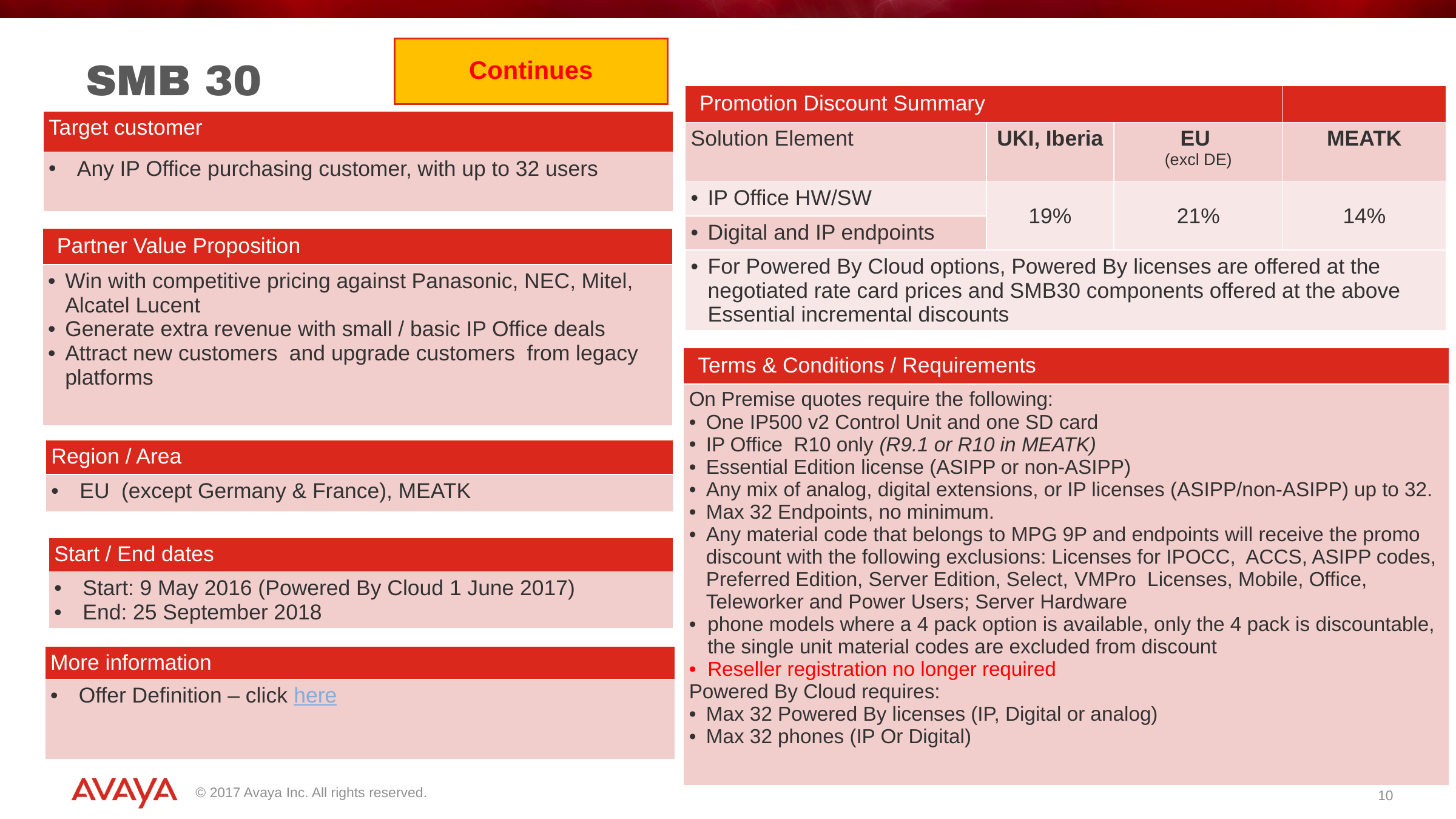

Continues
# SMB 30
| Promotion Discount Summary |  |  |  |
| --- | --- | --- | --- |
| Solution Element | UKI, Iberia | EU (excl DE) | MEATK |
| IP Office HW/SW | 19% | 21% | 14% |
| Digital and IP endpoints |  |  |  |
| For Powered By Cloud options, Powered By licenses are offered at the negotiated rate card prices and SMB30 components offered at the above Essential incremental discounts |  |  |  |
| Target customer |
| --- |
| Any IP Office purchasing customer, with up to 32 users |
| Partner Value Proposition |
| --- |
| Win with competitive pricing against Panasonic, NEC, Mitel, Alcatel Lucent Generate extra revenue with small / basic IP Office deals Attract new customers and upgrade customers from legacy platforms |
| Terms & Conditions / Requirements |
| --- |
| On Premise quotes require the following: One IP500 v2 Control Unit and one SD card IP Office R10 only (R9.1 or R10 in MEATK) Essential Edition license (ASIPP or non-ASIPP) Any mix of analog, digital extensions, or IP licenses (ASIPP/non-ASIPP) up to 32. Max 32 Endpoints, no minimum. Any material code that belongs to MPG 9P and endpoints will receive the promo discount with the following exclusions: Licenses for IPOCC, ACCS, ASIPP codes, Preferred Edition, Server Edition, Select, VMPro Licenses, Mobile, Office, Teleworker and Power Users; Server Hardware phone models where a 4 pack option is available, only the 4 pack is discountable, the single unit material codes are excluded from discount Reseller registration no longer required Powered By Cloud requires: Max 32 Powered By licenses (IP, Digital or analog) Max 32 phones (IP Or Digital) |
| Region / Area |
| --- |
| EU (except Germany & France), MEATK |
| Start / End dates |
| --- |
| Start: 9 May 2016 (Powered By Cloud 1 June 2017) End: 25 September 2018 |
| More information |
| --- |
| Offer Definition – click here |